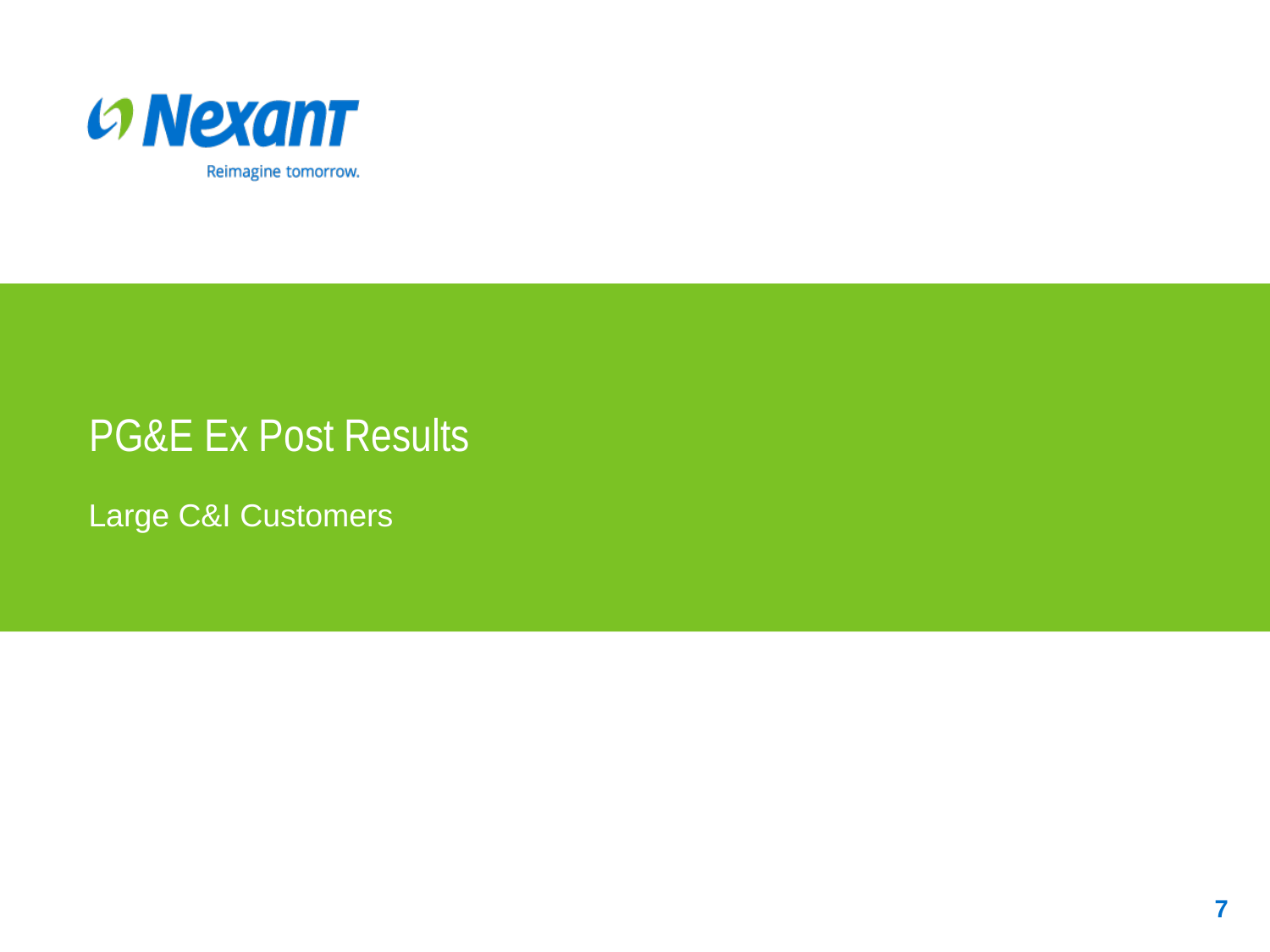

# PG&E Ex Post Results
Large C&I Customers
7